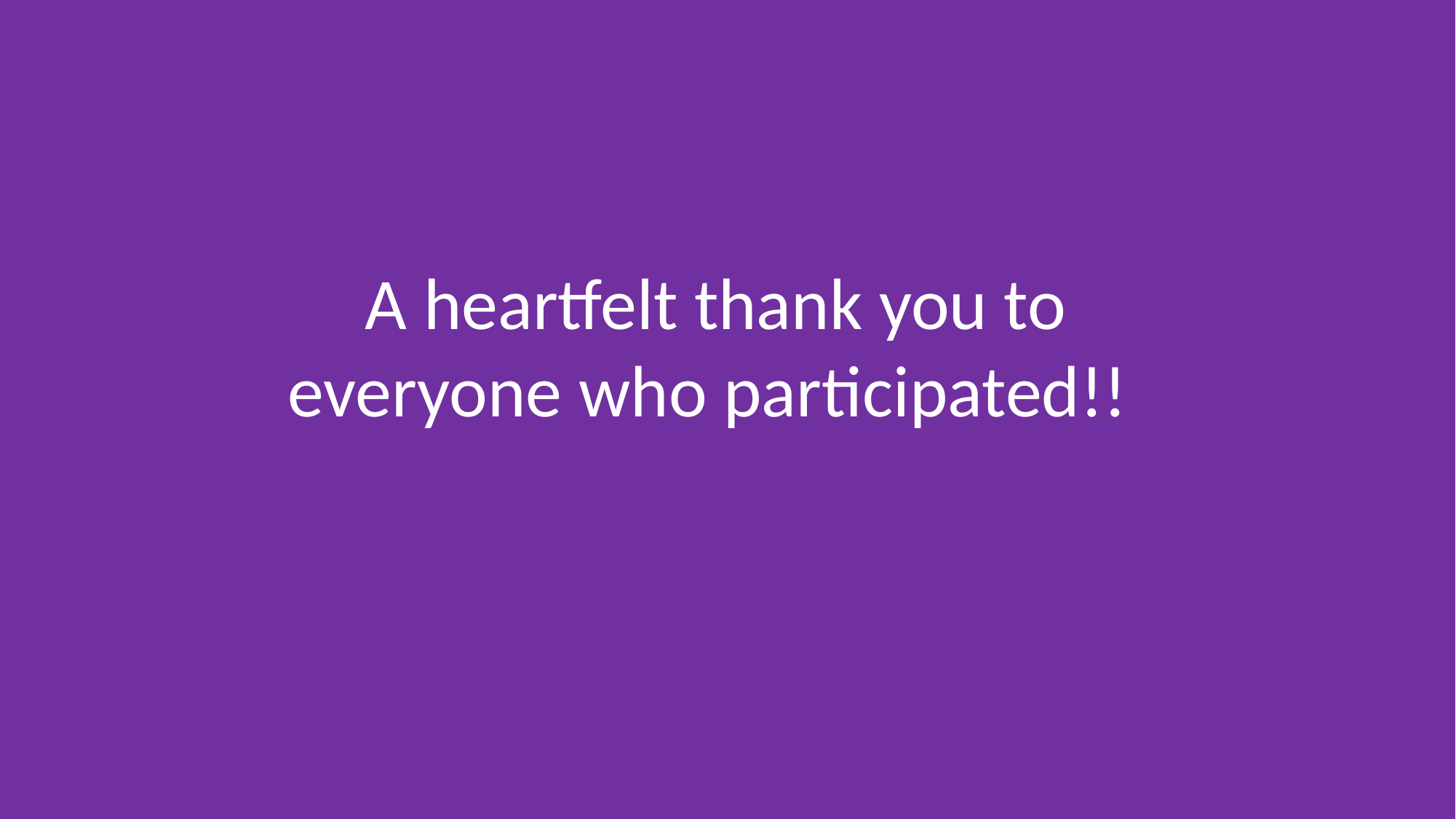

A heartfelt thank you to
 everyone who participated!!